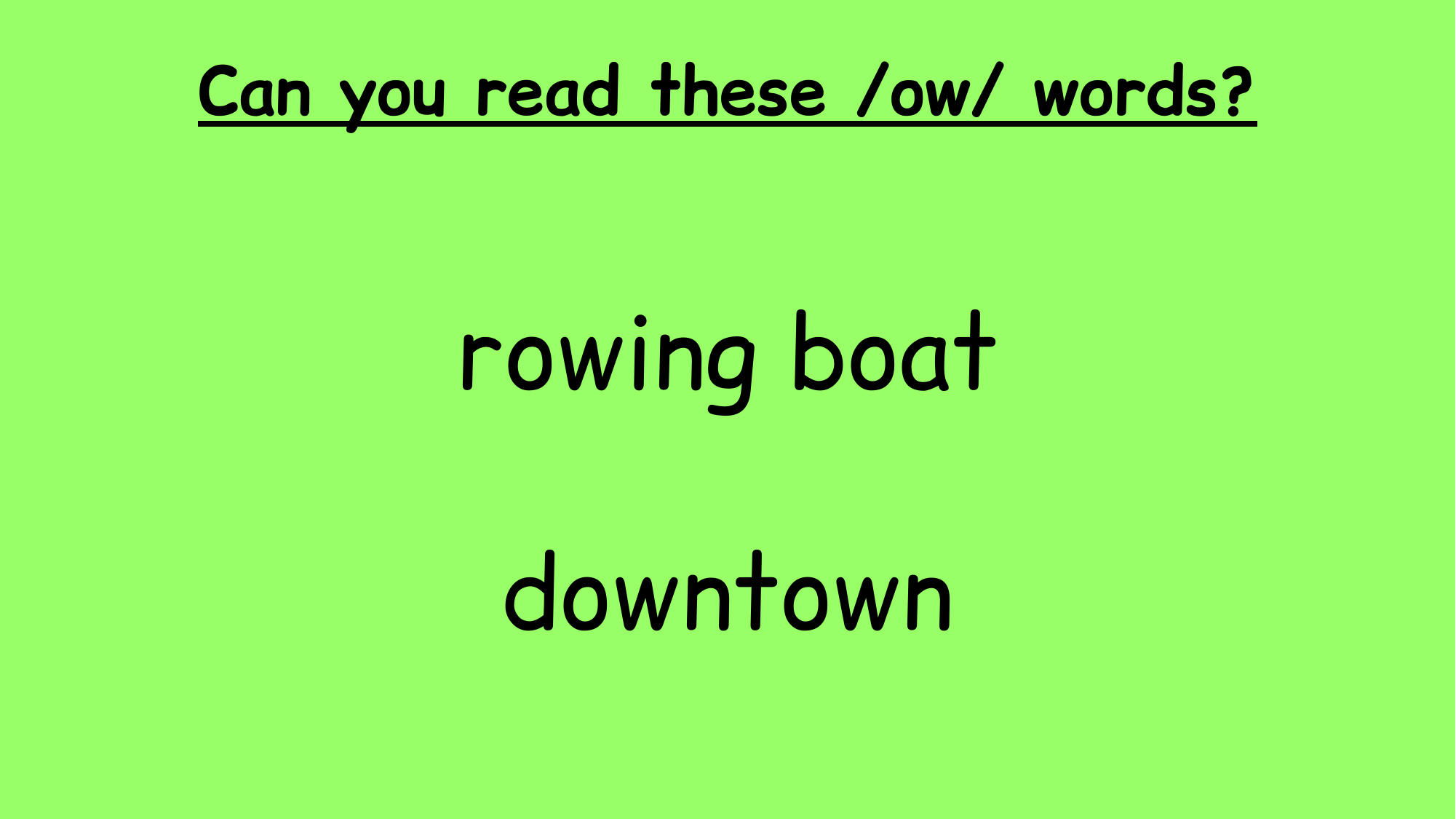

Can you read these /ow/ words?

rowing boat

downtown